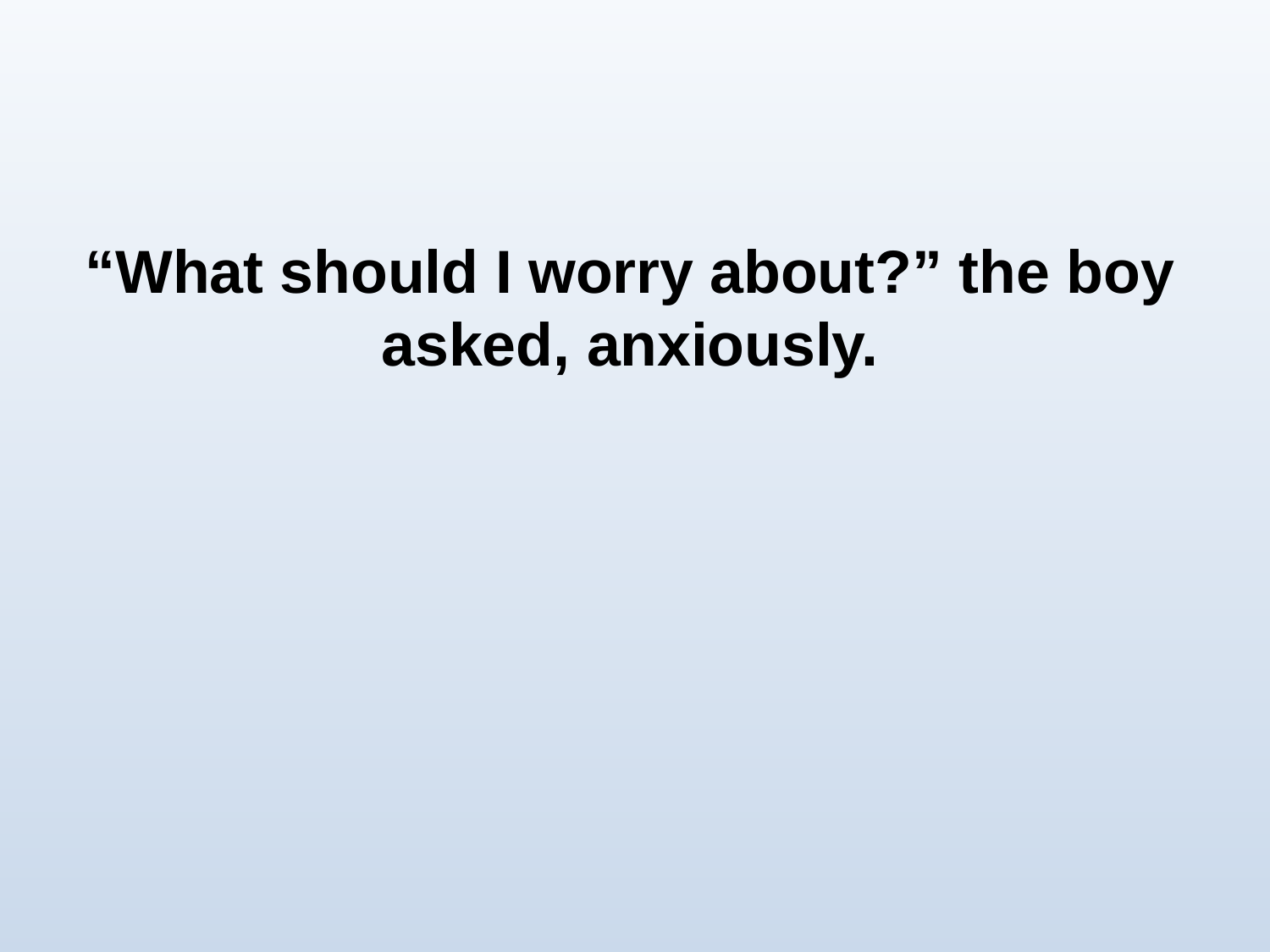

“What should I worry about?” the boy asked, anxiously.